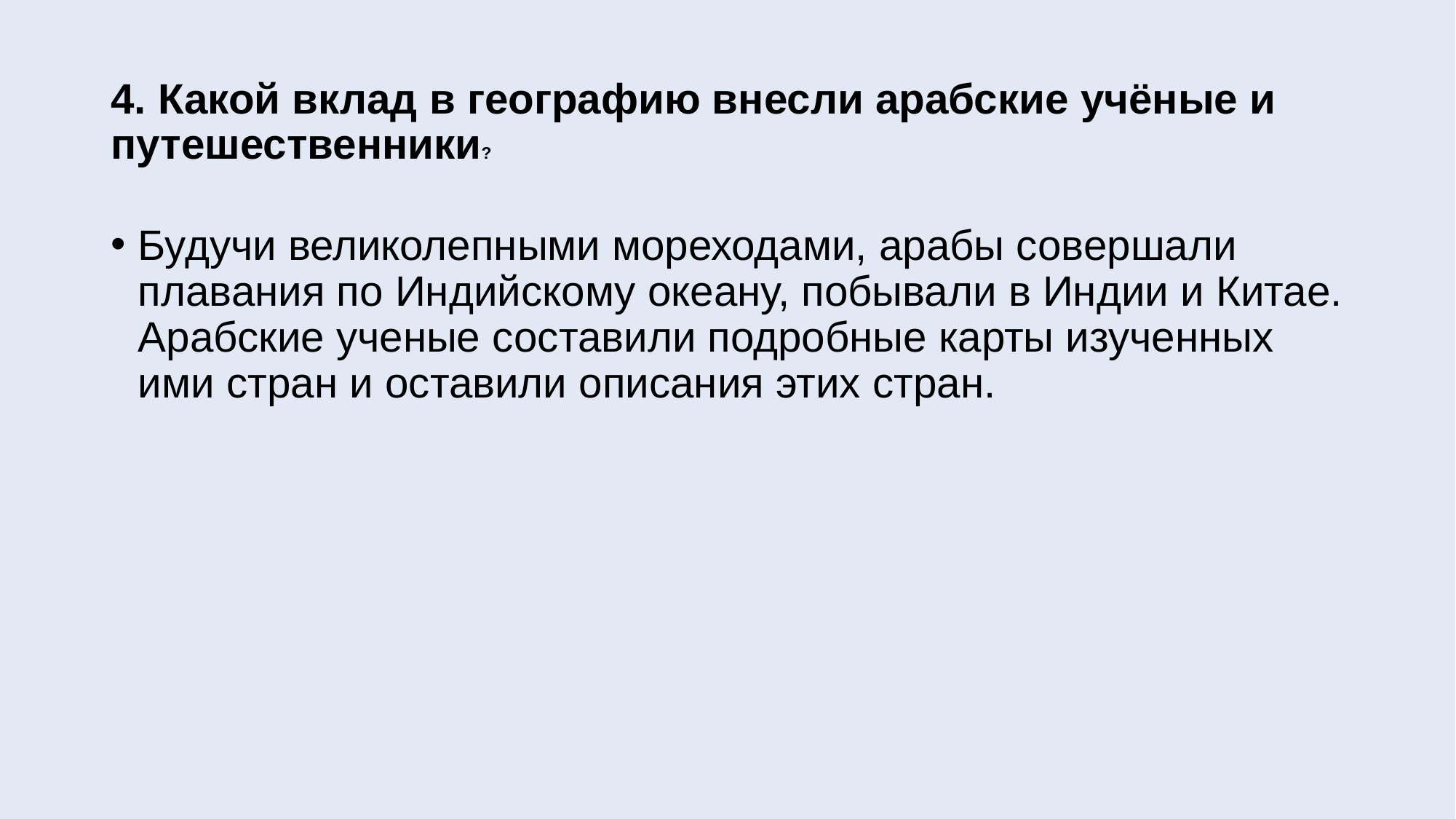

# 4. Какой вклад в географию внесли арабские учёные и путешественники?
Будучи великолепными мореходами, арабы совершали плавания по Индийскому океану, побывали в Индии и Китае. Арабские ученые составили подробные карты изученных ими стран и оставили описания этих стран.